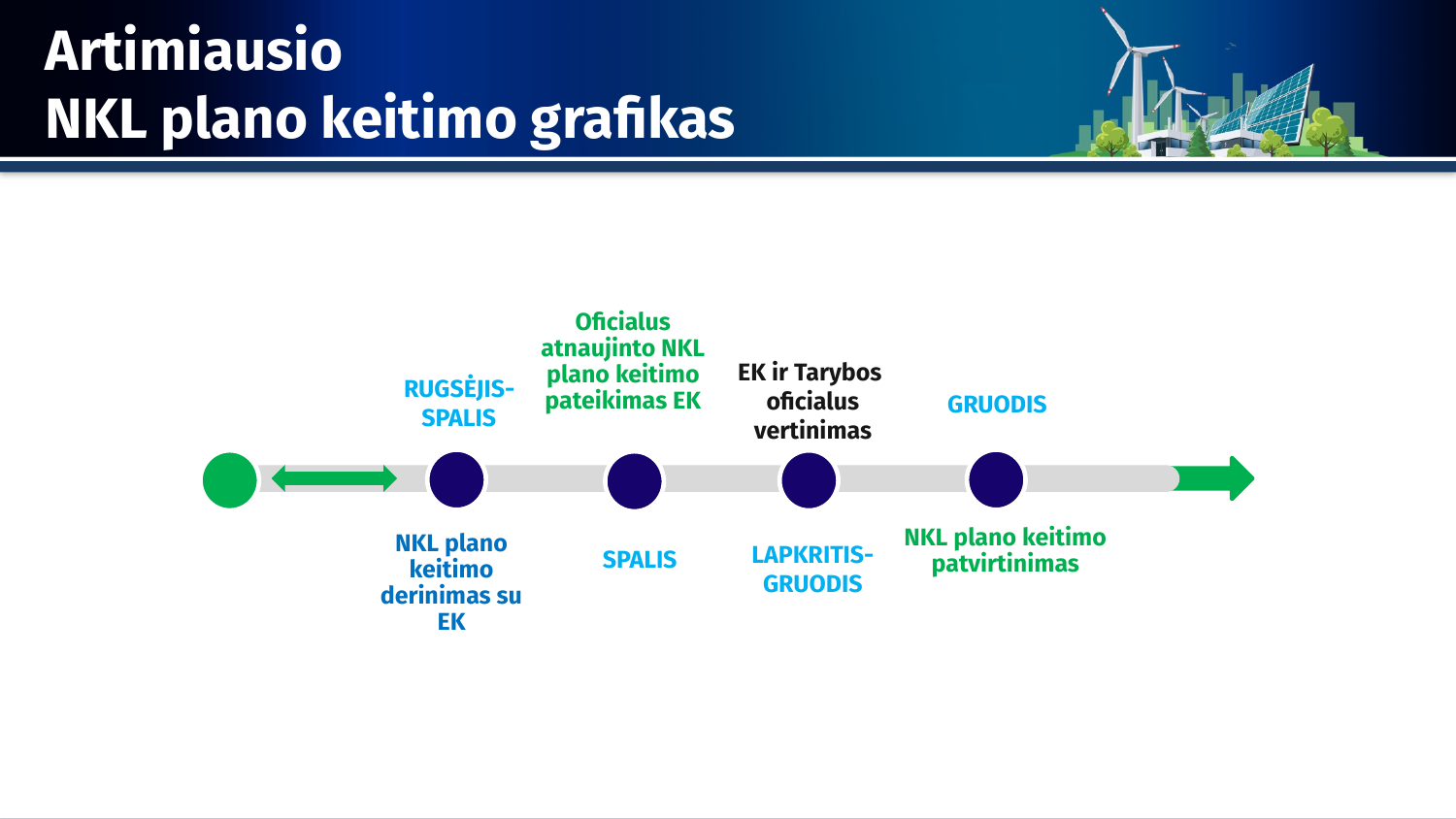

# Artimiausio NKL plano keitimo grafikas

Oficialus atnaujinto NKL plano keitimo pateikimas EK

EK ir Tarybos
oficialus
 vertinimas

RUGSĖJIS-SPALIS
GRUODIS

NKL plano keitimo patvirtinimas
NKL plano keitimo derinimas su EK
LAPKRITIS-GRUODIS
SPALIS